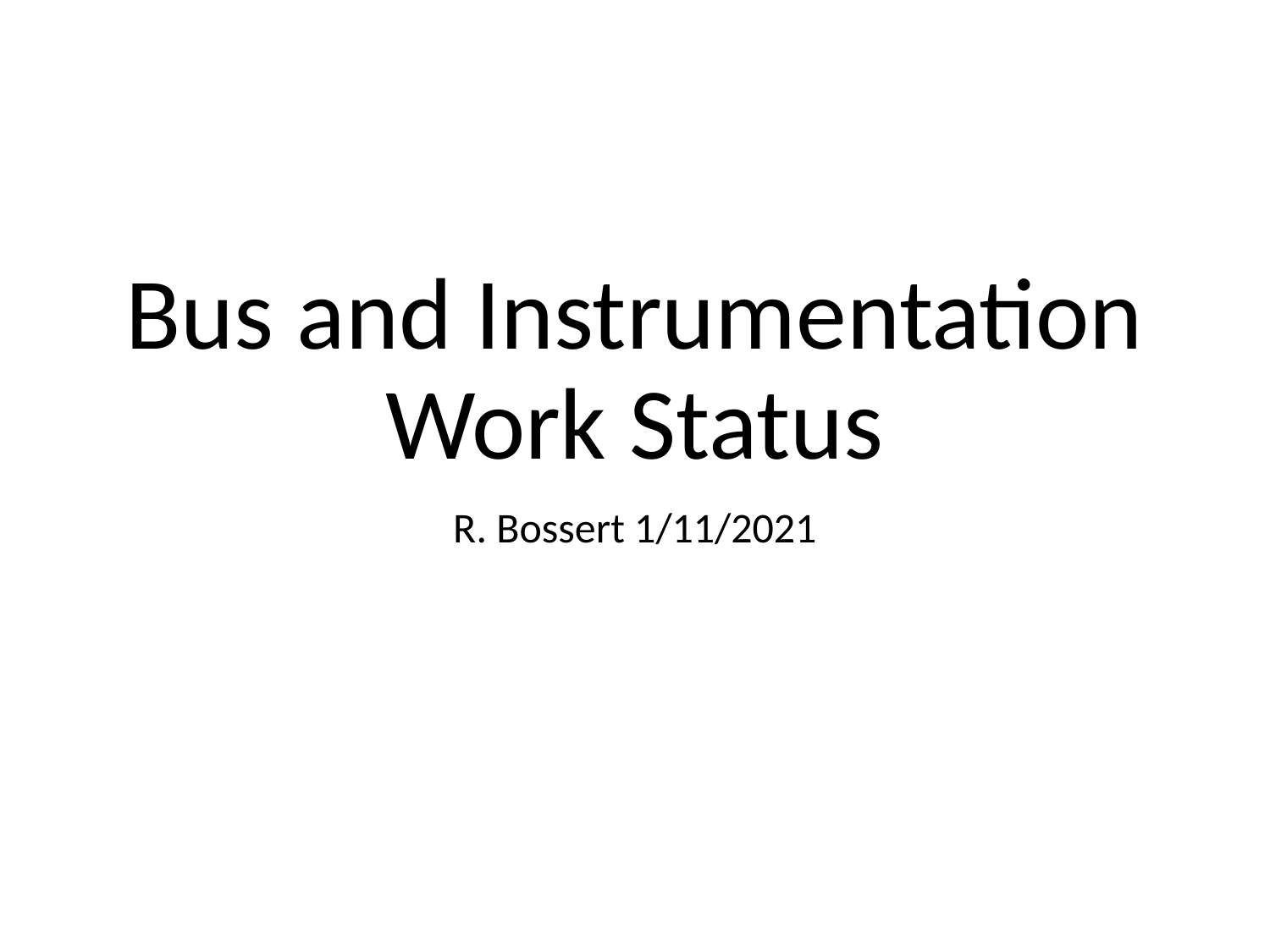

# Bus and Instrumentation Work Status
R. Bossert 1/11/2021